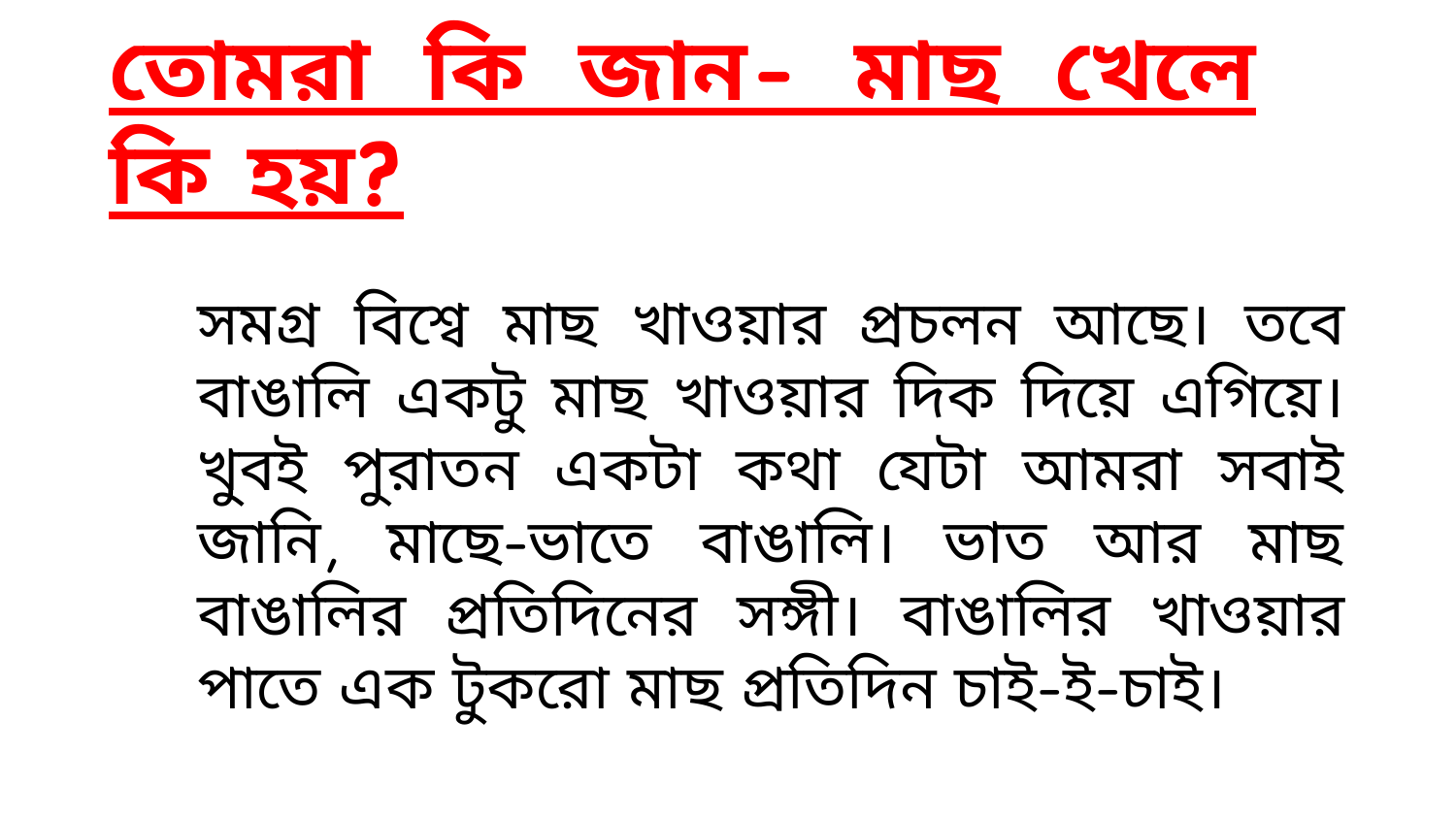

তোমরা কি জান- মাছ খেলে কি হয়?

সমগ্র বিশ্বে মাছ খাওয়ার প্রচলন আছে। তবে বাঙালি একটু মাছ খাওয়ার দিক দিয়ে এগিয়ে। খুবই পুরাতন একটা কথা যেটা আমরা সবাই জানি, মাছে-ভাতে বাঙালি। ভাত আর মাছ বাঙালির প্রতিদিনের সঙ্গী। বাঙালির খাওয়ার পাতে এক টুকরো মাছ প্রতিদিন চাই-ই-চাই।